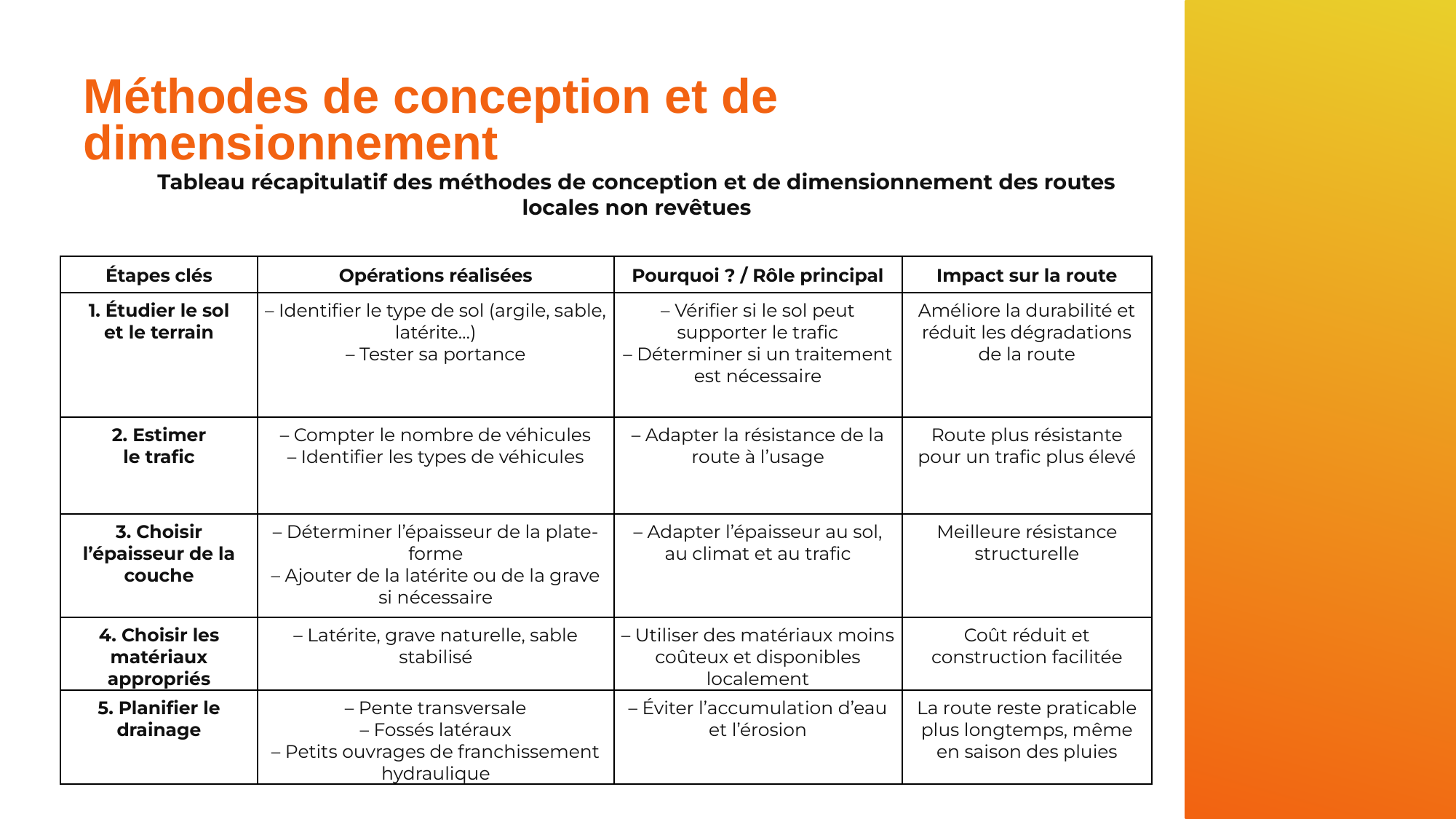

# Méthodes de conception et de dimensionnement
Tableau récapitulatif des méthodes de conception et de dimensionnement des routes locales non revêtues

Étapes clés
Opérations réalisées
Pourquoi ? / Rôle principal
Impact sur la route
1. Étudier le sol
et le terrain
– Identifier le type de sol (argile, sable, latérite…)
– Tester sa portance
– Vérifier si le sol peut supporter le trafic
– Déterminer si un traitement est nécessaire
Améliore la durabilité et réduit les dégradations de la route
2. Estimer
le trafic
– Compter le nombre de véhicules
– Identifier les types de véhicules
– Adapter la résistance de la route à l’usage
Route plus résistante pour un trafic plus élevé
3. Choisir l’épaisseur de la couche
– Déterminer l’épaisseur de la plate-forme
– Ajouter de la latérite ou de la grave si nécessaire
– Adapter l’épaisseur au sol, au climat et au trafic
Meilleure résistance structurelle
4. Choisir les matériaux appropriés
– Latérite, grave naturelle, sable stabilisé
– Utiliser des matériaux moins coûteux et disponibles localement
Coût réduit et construction facilitée
5. Planifier le drainage
– Pente transversale
– Fossés latéraux
– Petits ouvrages de franchissement hydraulique
– Éviter l’accumulation d’eau et l’érosion
La route reste praticable plus longtemps, même en saison des pluies